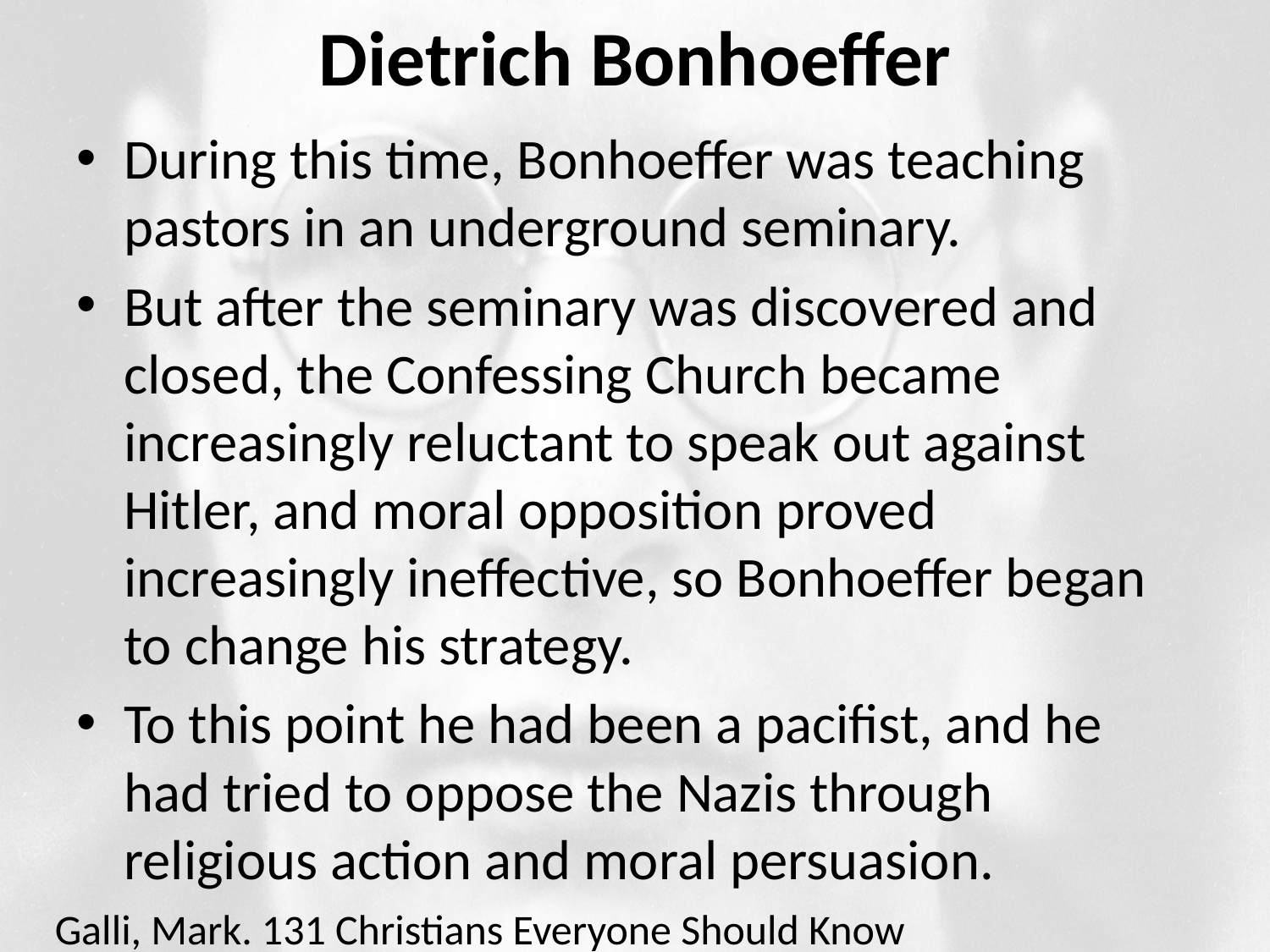

# Dietrich Bonhoeffer
During this time, Bonhoeffer was teaching pastors in an underground seminary.
But after the seminary was discovered and closed, the Confessing Church became increasingly reluctant to speak out against Hitler, and moral opposition proved increasingly ineffective, so Bonhoeffer began to change his strategy.
To this point he had been a pacifist, and he had tried to oppose the Nazis through religious action and moral persuasion.
Galli, Mark. 131 Christians Everyone Should Know